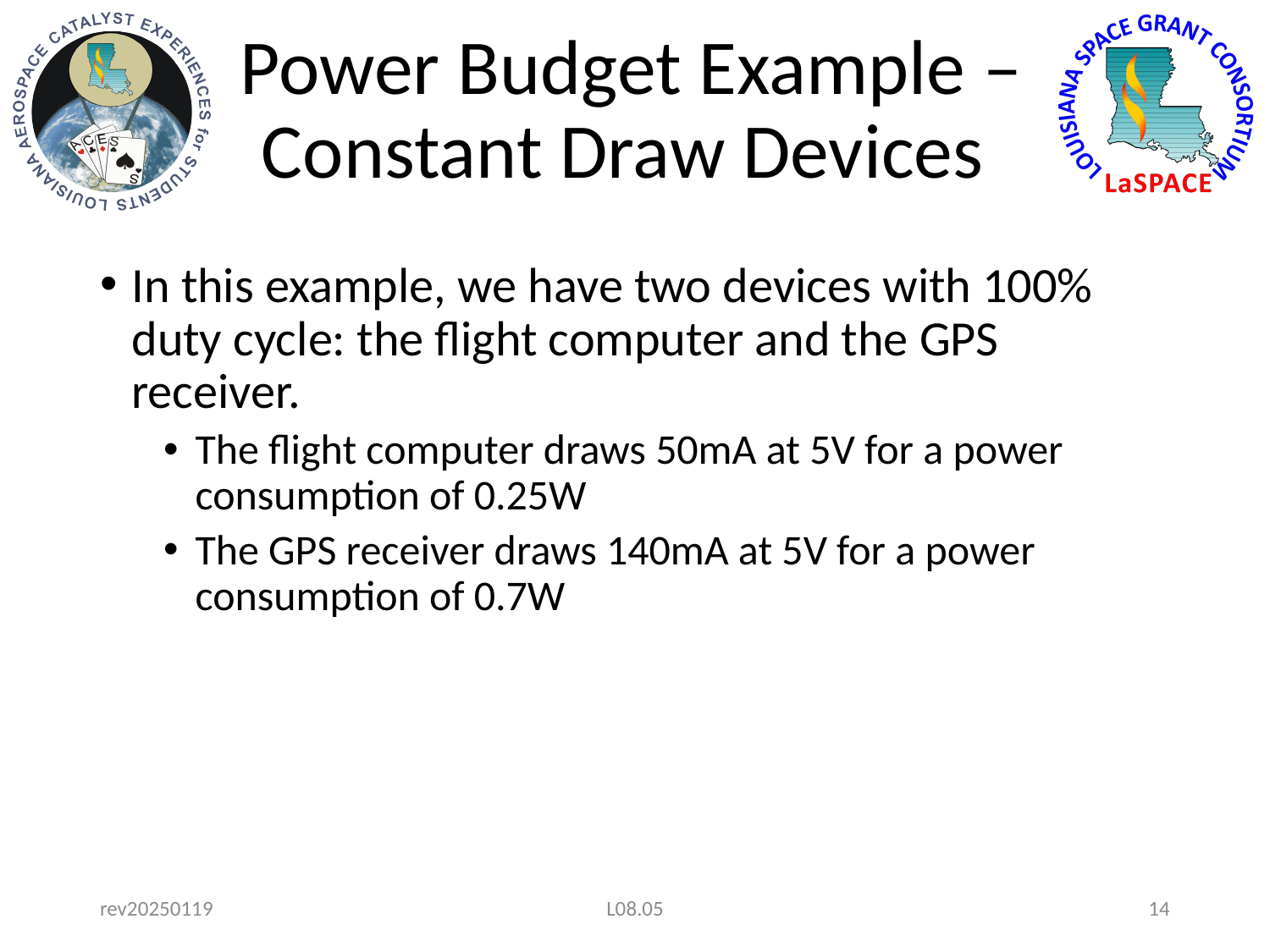

# Power Budget Example – Constant Draw Devices
In this example, we have two devices with 100% duty cycle: the flight computer and the GPS receiver.
The flight computer draws 50mA at 5V for a power consumption of 0.25W
The GPS receiver draws 140mA at 5V for a power consumption of 0.7W
rev20250119
L08.05
14